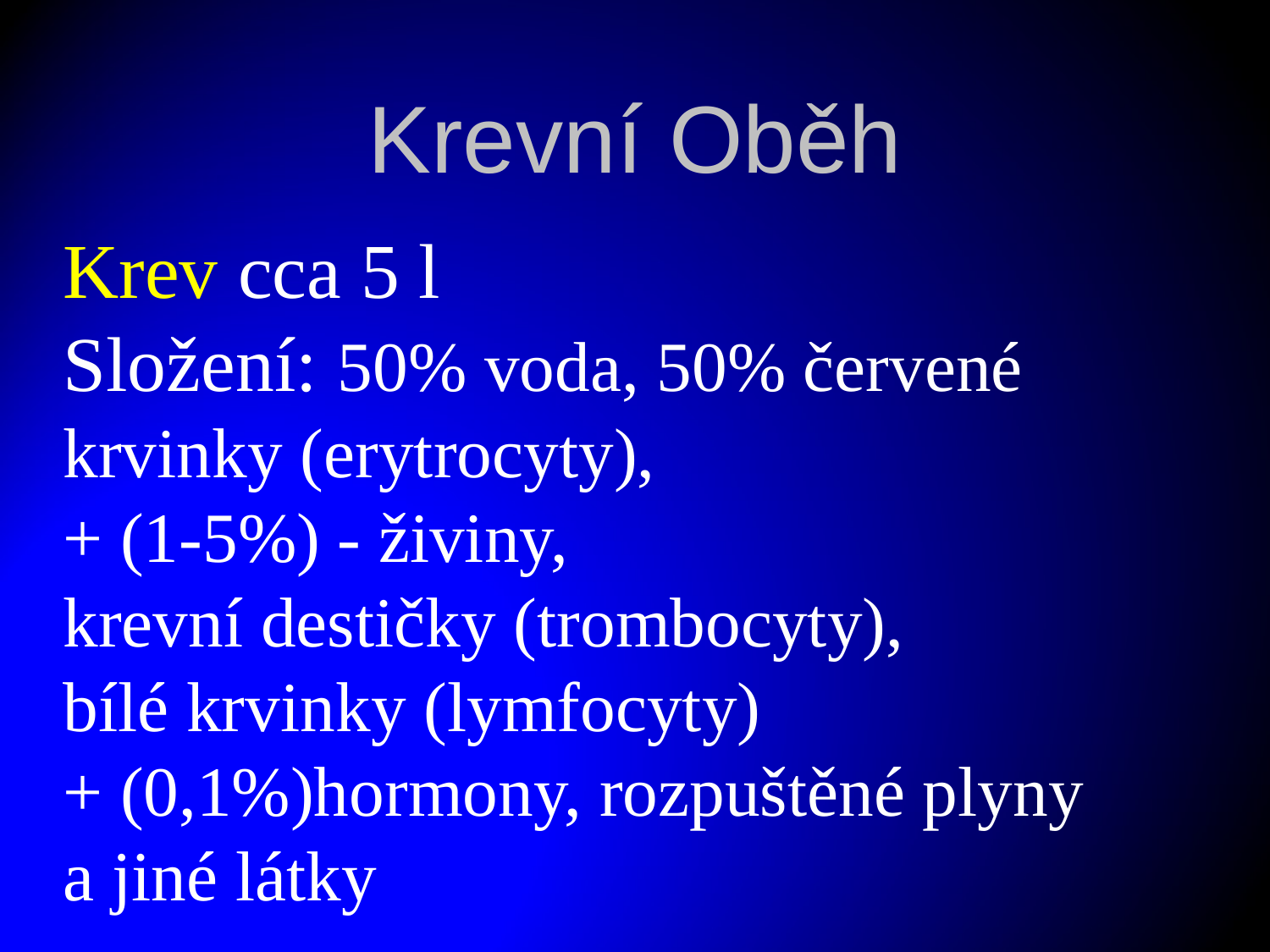

# Krevní Oběh
Krev cca 5 l
Složení: 50% voda, 50% červené krvinky (erytrocyty),
+ (1-5%) - živiny,
krevní destičky (trombocyty),
bílé krvinky (lymfocyty)
+ (0,1%)hormony, rozpuštěné plyny
a jiné látky